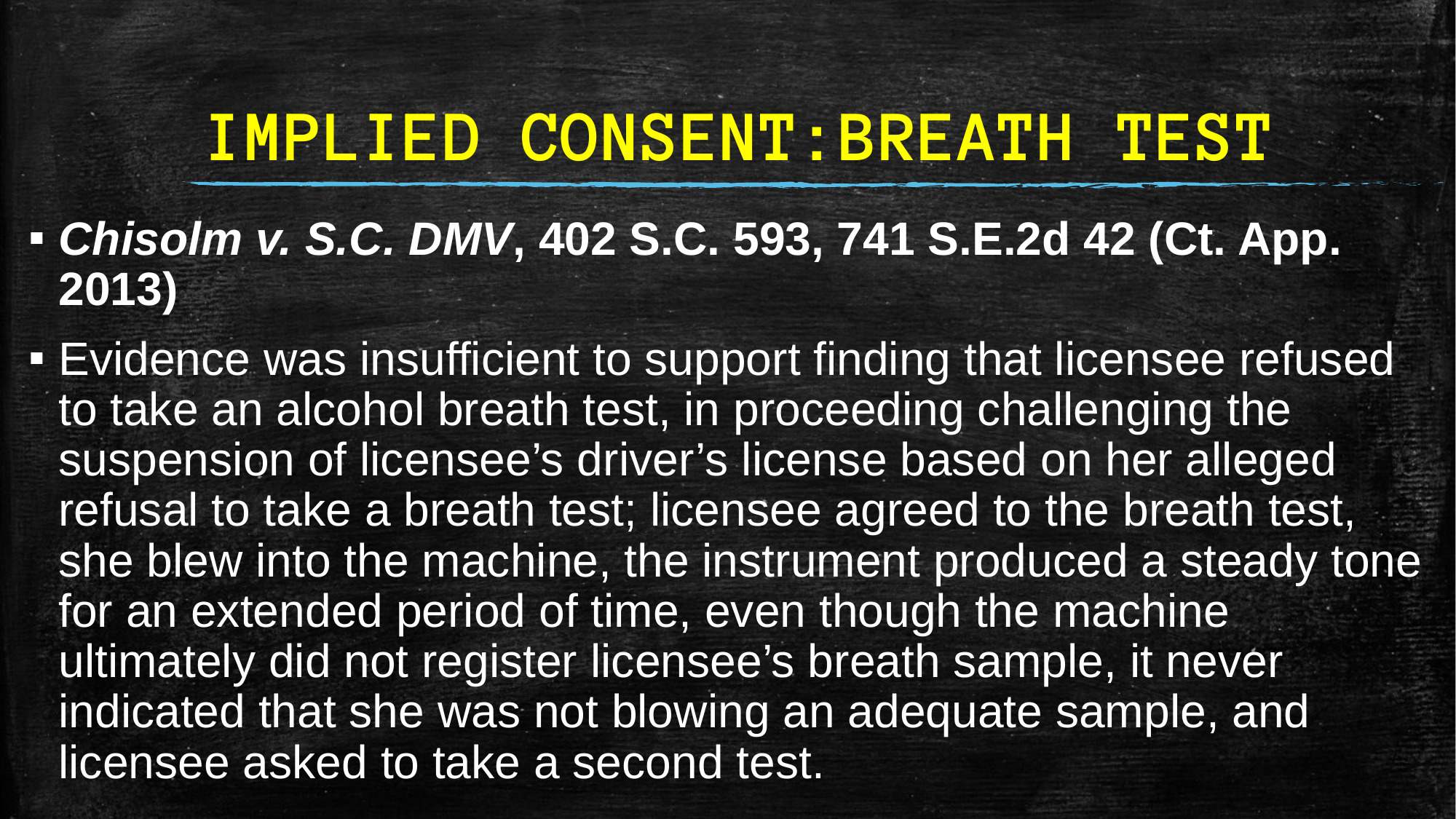

# IMPLIED CONSENT:BREATH TEST
Chisolm v. S.C. DMV, 402 S.C. 593, 741 S.E.2d 42 (Ct. App. 2013)
Evidence was insufficient to support finding that licensee refused to take an alcohol breath test, in proceeding challenging the suspension of licensee’s driver’s license based on her alleged refusal to take a breath test; licensee agreed to the breath test, she blew into the machine, the instrument produced a steady tone for an extended period of time, even though the machine ultimately did not register licensee’s breath sample, it never indicated that she was not blowing an adequate sample, and licensee asked to take a second test.